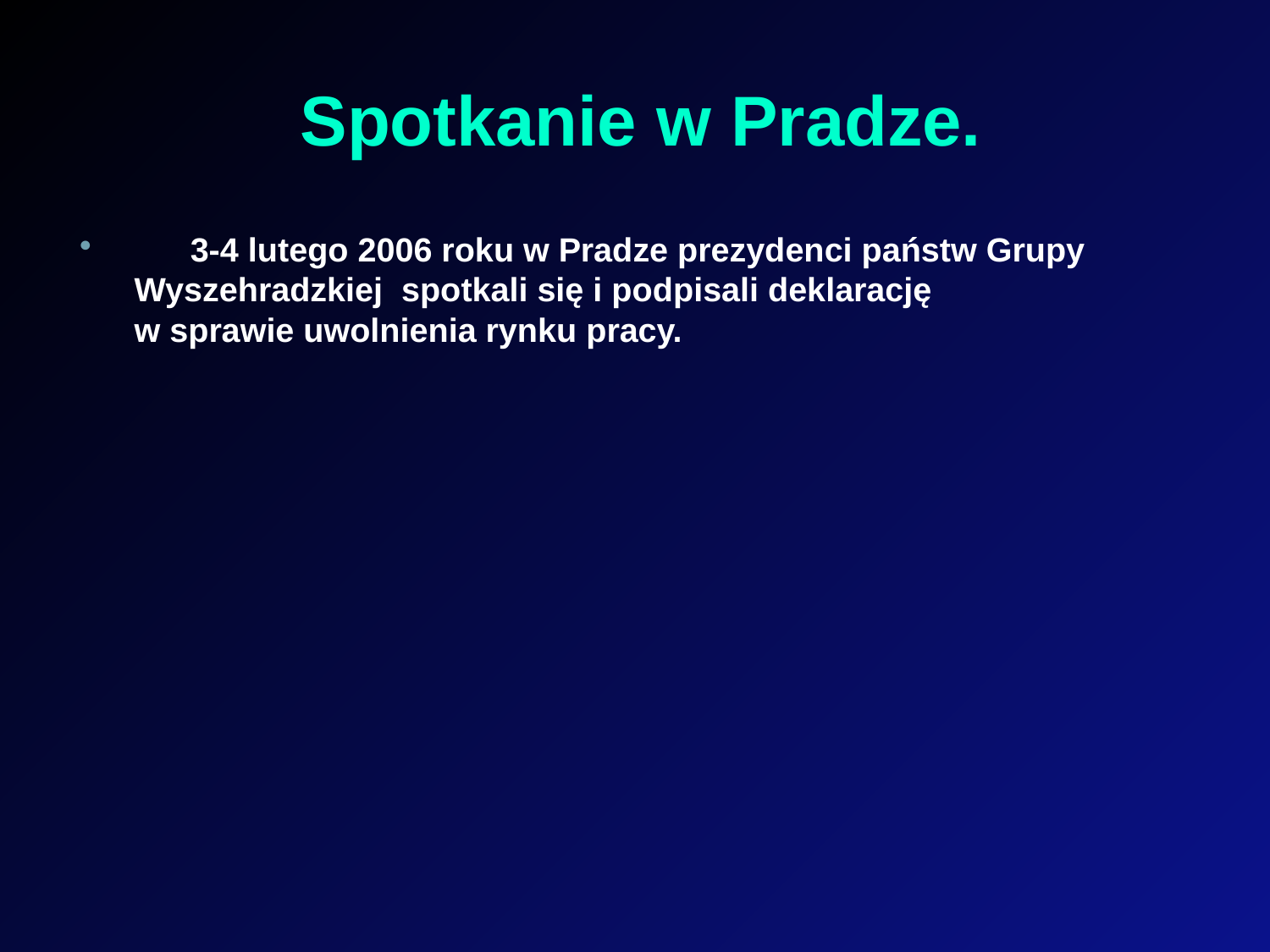

# Spotkanie w Pradze.
      3-4 lutego 2006 roku w Pradze prezydenci państw Grupy Wyszehradzkiej  spotkali się i podpisali deklarację              w sprawie uwolnienia rynku pracy.